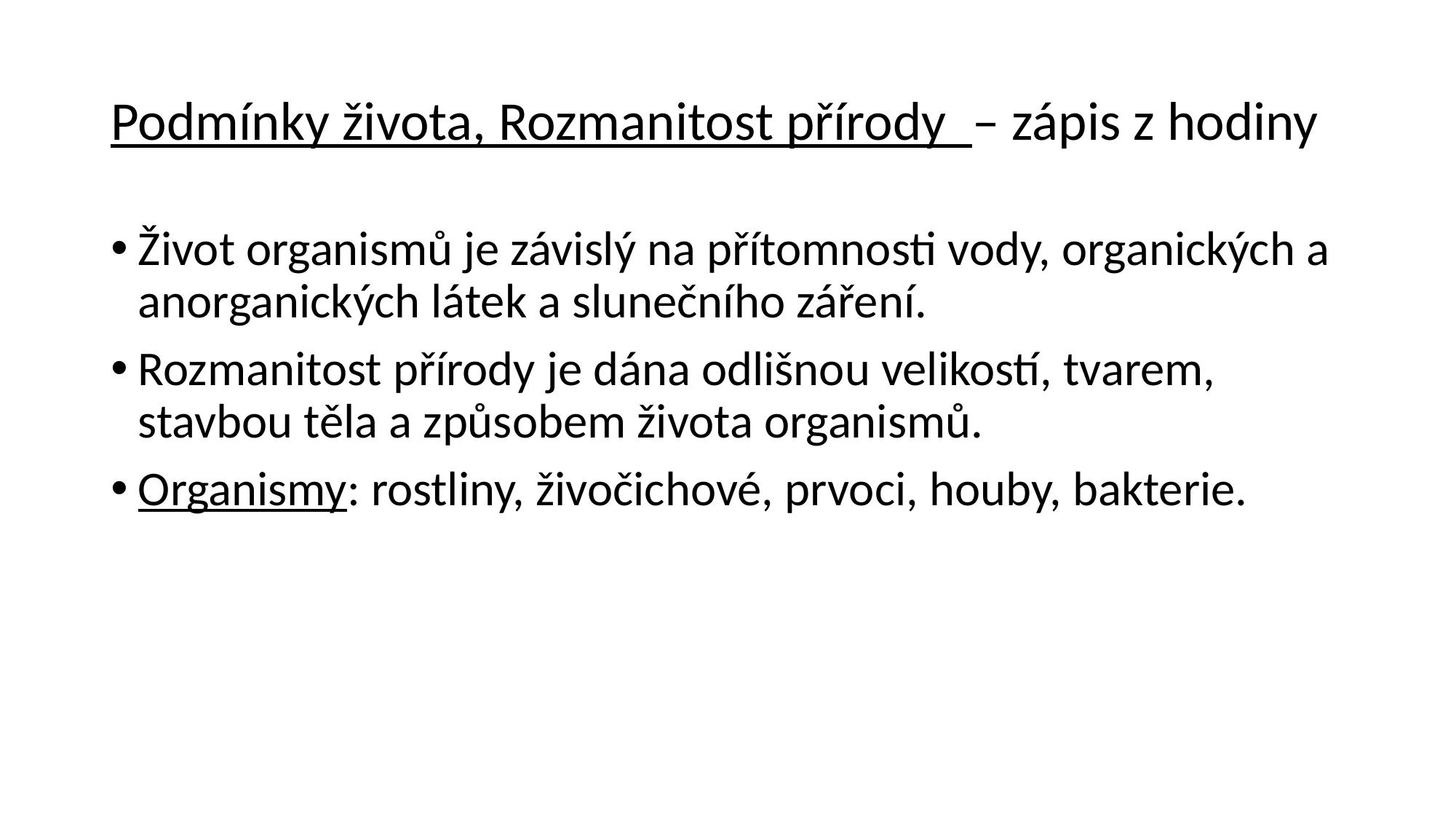

# Podmínky života, Rozmanitost přírody  – zápis z hodiny
Život organismů je závislý na přítomnosti vody, organických a anorganických látek a slunečního záření.
Rozmanitost přírody je dána odlišnou velikostí, tvarem, stavbou těla a způsobem života organismů.
Organismy: rostliny, živočichové, prvoci, houby, bakterie.